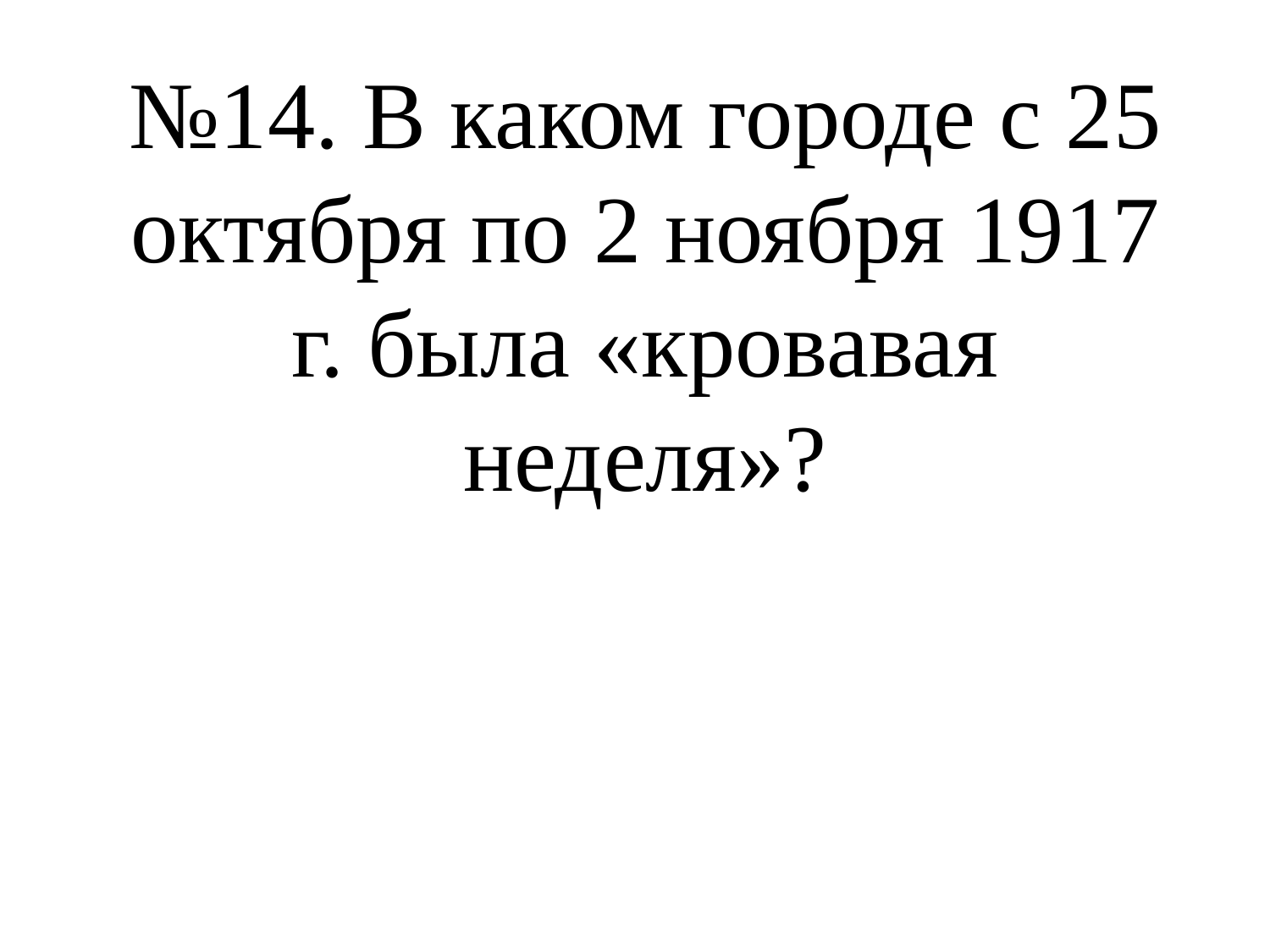

# №14. В каком городе с 25 октября по 2 ноября 1917 г. была «кровавая неделя»?